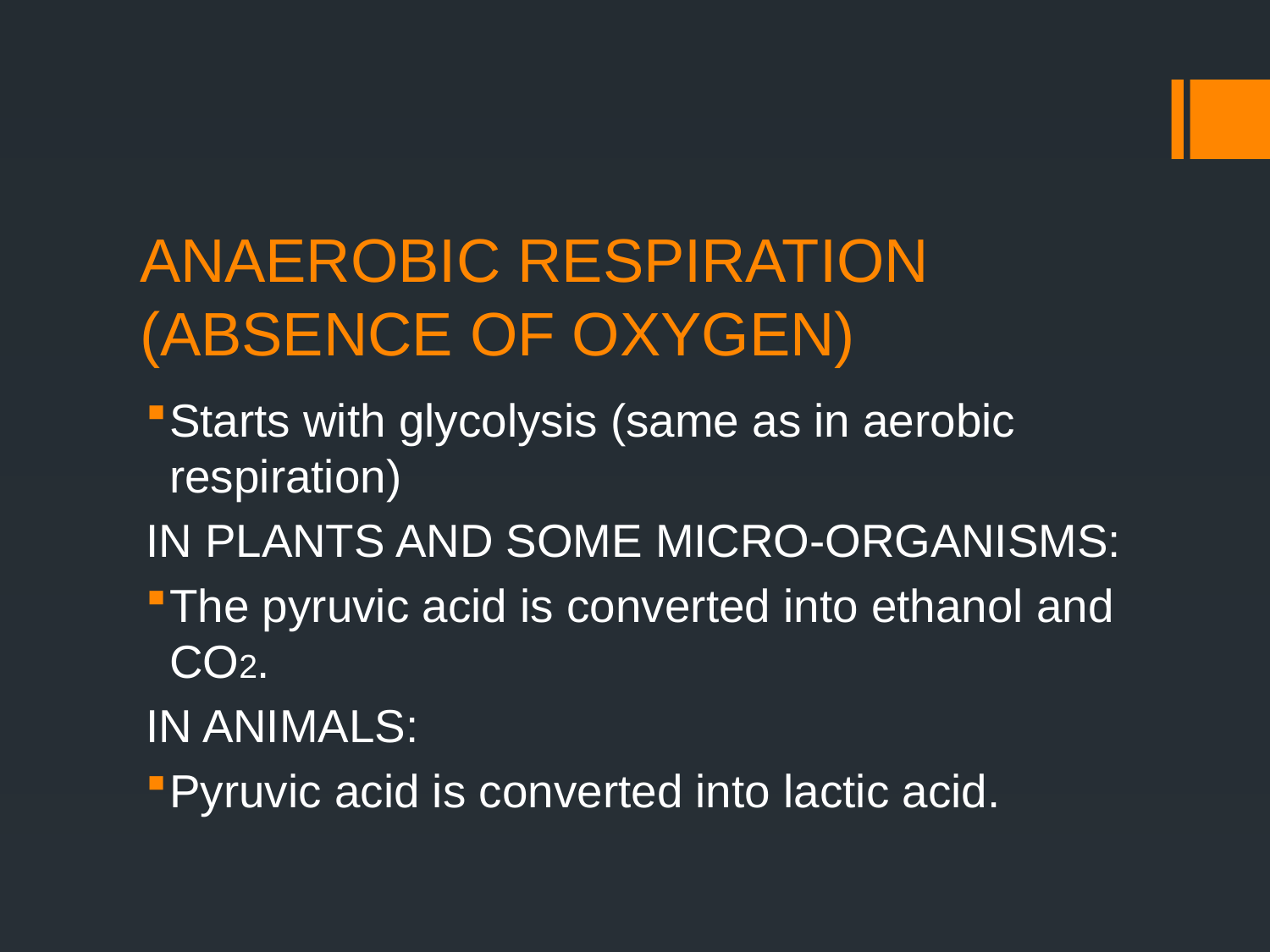

# ANAEROBIC RESPIRATION (ABSENCE OF OXYGEN)
Starts with glycolysis (same as in aerobic respiration)
IN PLANTS AND SOME MICRO-ORGANISMS:
The pyruvic acid is converted into ethanol and CO2.
IN ANIMALS:
Pyruvic acid is converted into lactic acid.